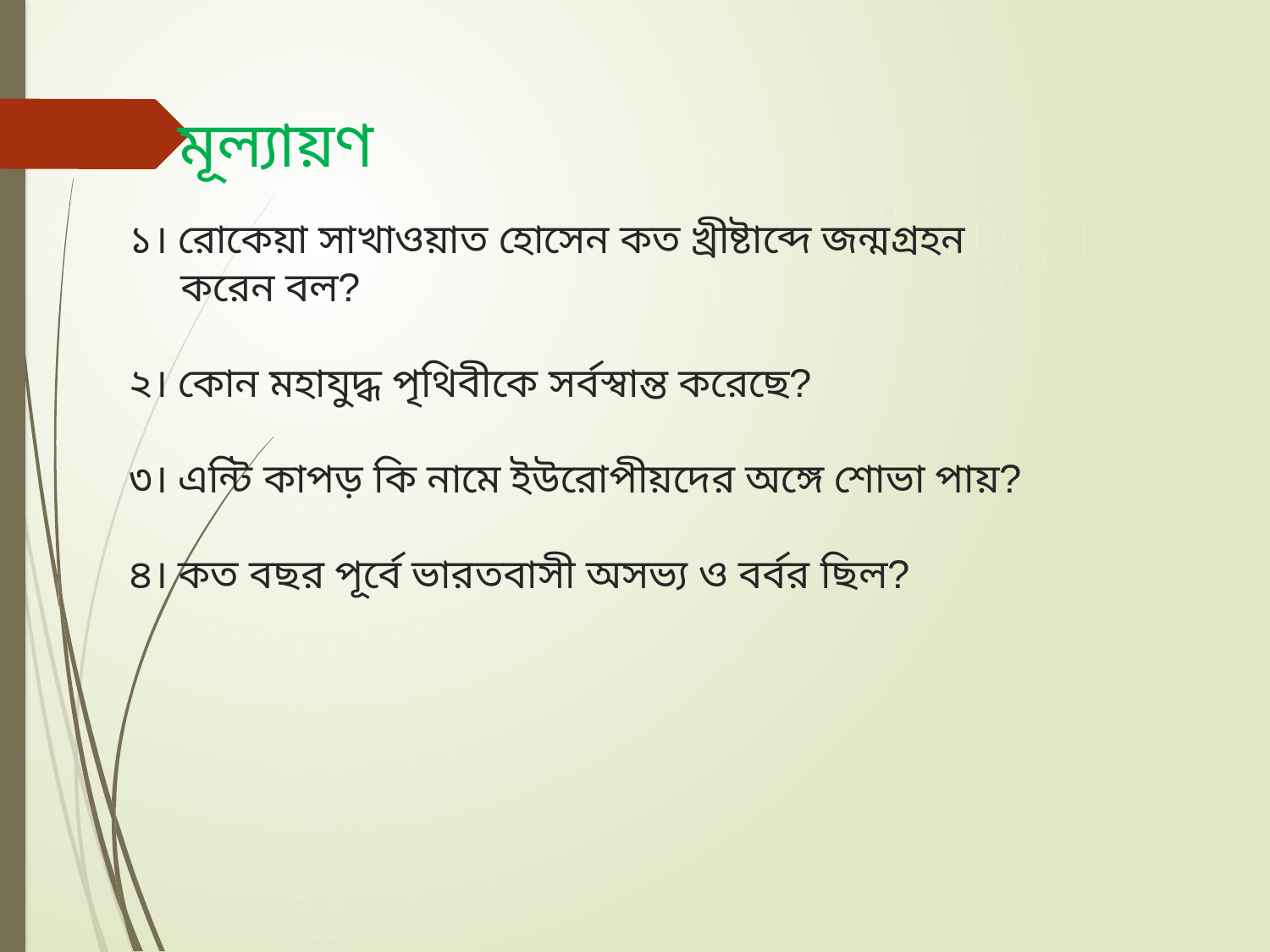

# মূল্যায়ণ ১। রোকেয়া সাখাওয়াত হোসেন কত খ্রীষ্টাব্দে জন্মগ্রহন করেন বল? ২। কোন মহাযুদ্ধ পৃথিবীকে সর্বস্বান্ত করেছে? ৩। এন্টি কাপড় কি নামে ইউরোপীয়দের অঙ্গে শোভা পায়? ৪। কত বছর পূর্বে ভারতবাসী অসভ্য ও বর্বর ছিল?